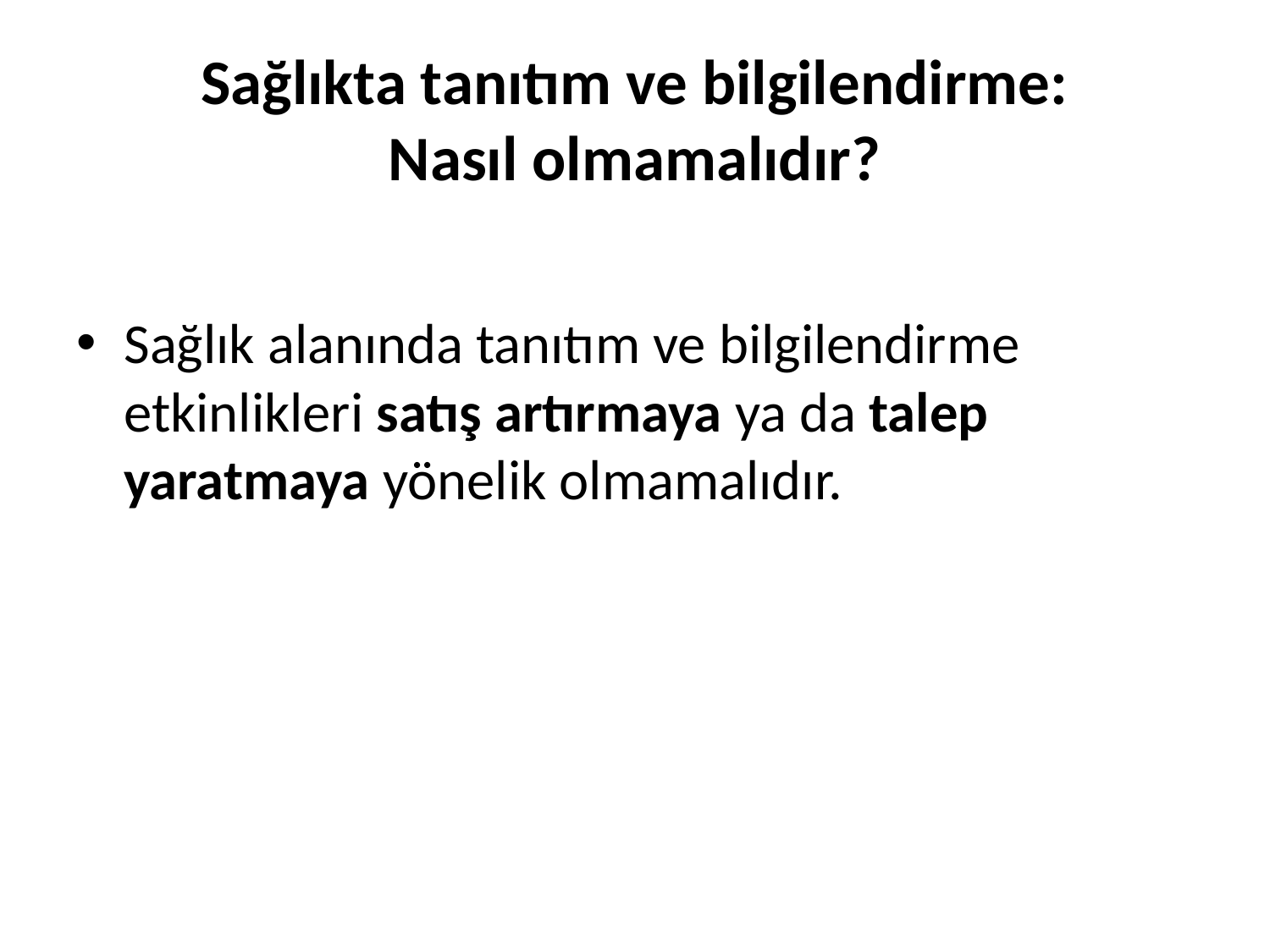

# Sağlıkta tanıtım ve bilgilendirme: Nasıl olmamalıdır?

Sağlık alanında tanıtım ve bilgilendirme etkinlikleri satış artırmaya ya da talep yaratmaya yönelik olmamalıdır.